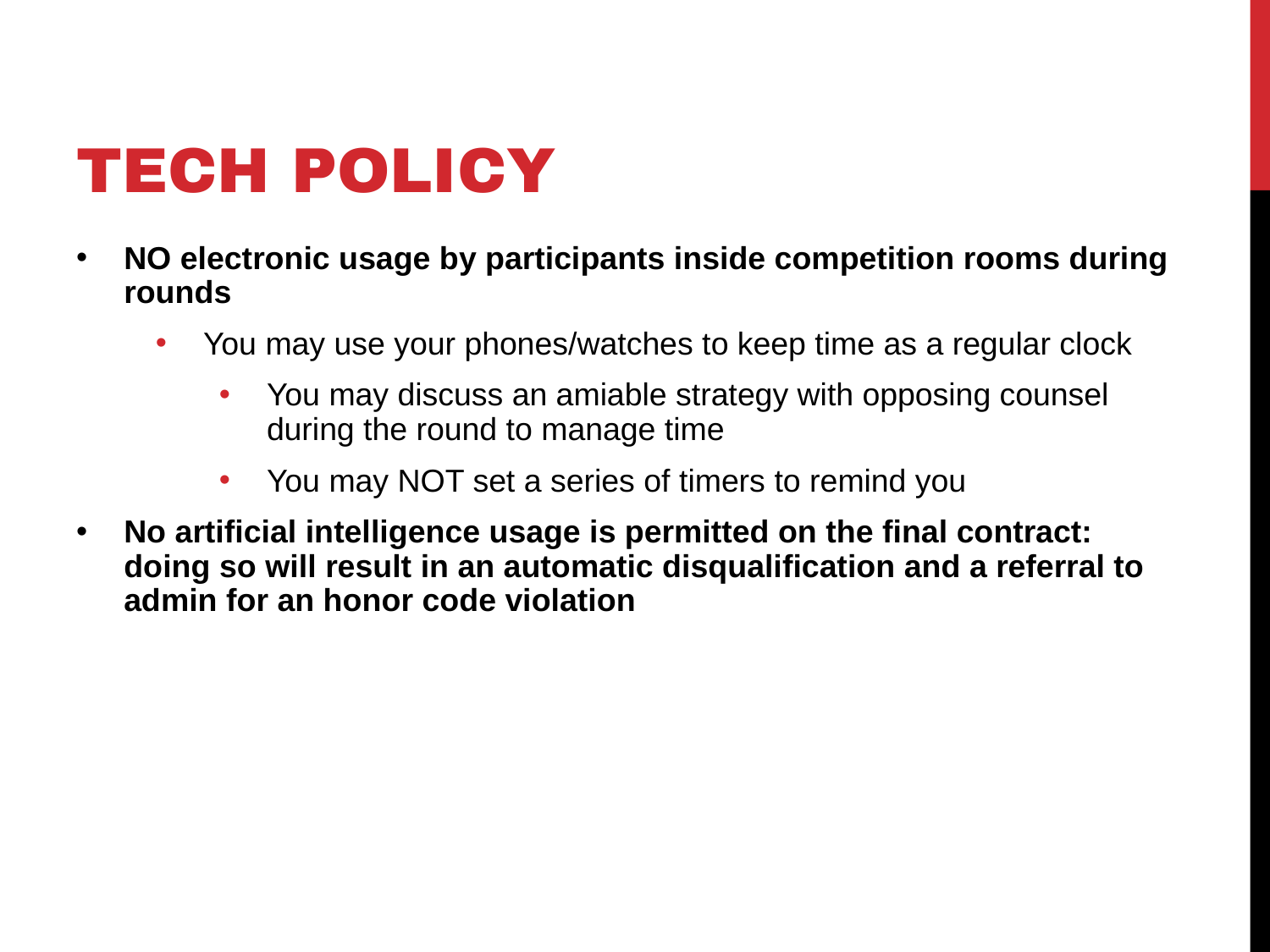

# TECH POLICY
NO electronic usage by participants inside competition rooms during rounds
You may use your phones/watches to keep time as a regular clock
You may discuss an amiable strategy with opposing counsel during the round to manage time
You may NOT set a series of timers to remind you
No artificial intelligence usage is permitted on the final contract: doing so will result in an automatic disqualification and a referral to admin for an honor code violation